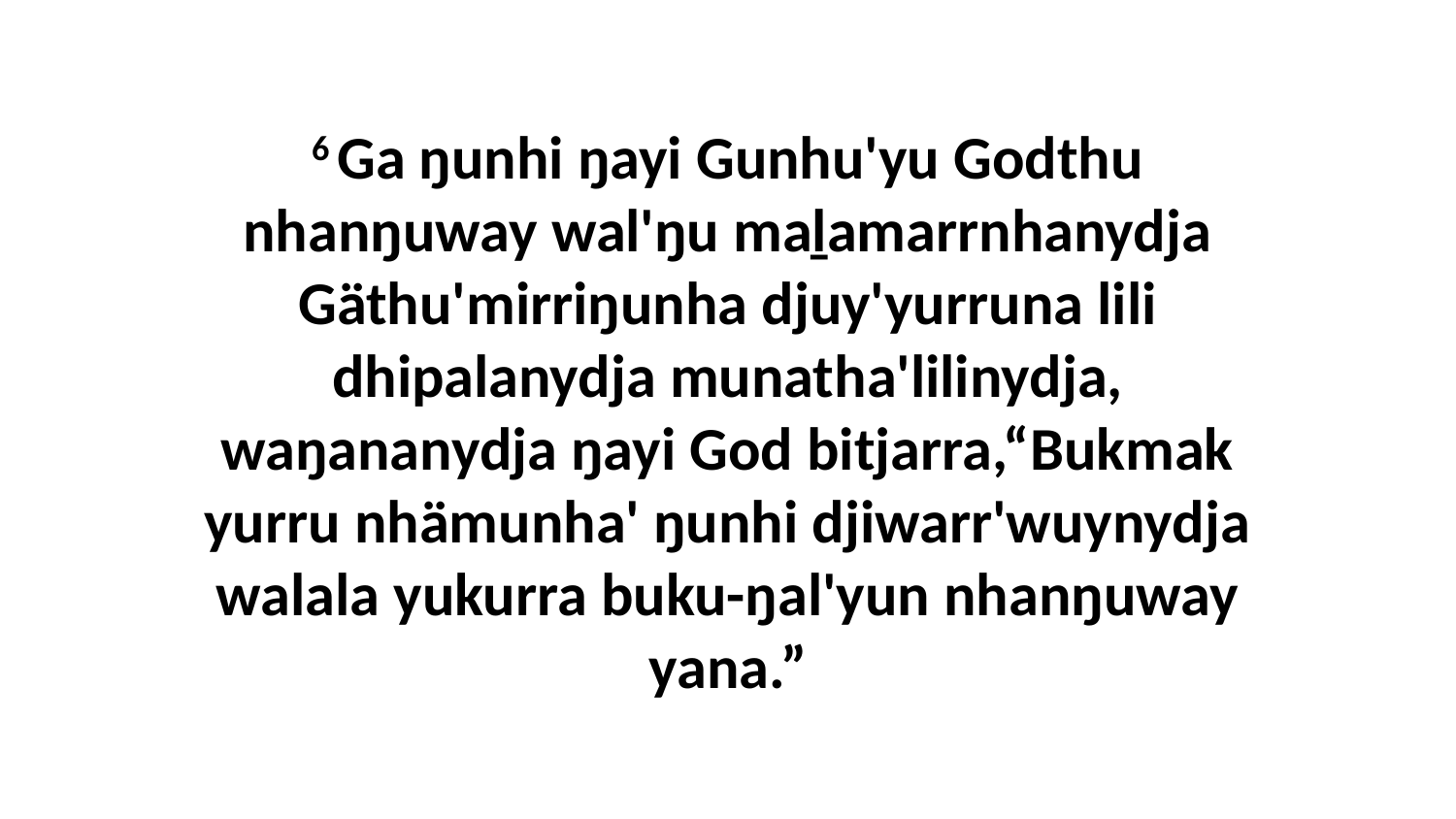

6 Ga ŋunhi ŋayi Gunhu'yu Godthu nhanŋuway wal'ŋu maḻamarrnhanydja Gäthu'mirriŋunha djuy'yurruna lili dhipalanydja munatha'lilinydja, waŋananydja ŋayi God bitjarra,“Bukmak yurru nhämunha' ŋunhi djiwarr'wuynydja walala yukurra buku-ŋal'yun nhanŋuway yana.”